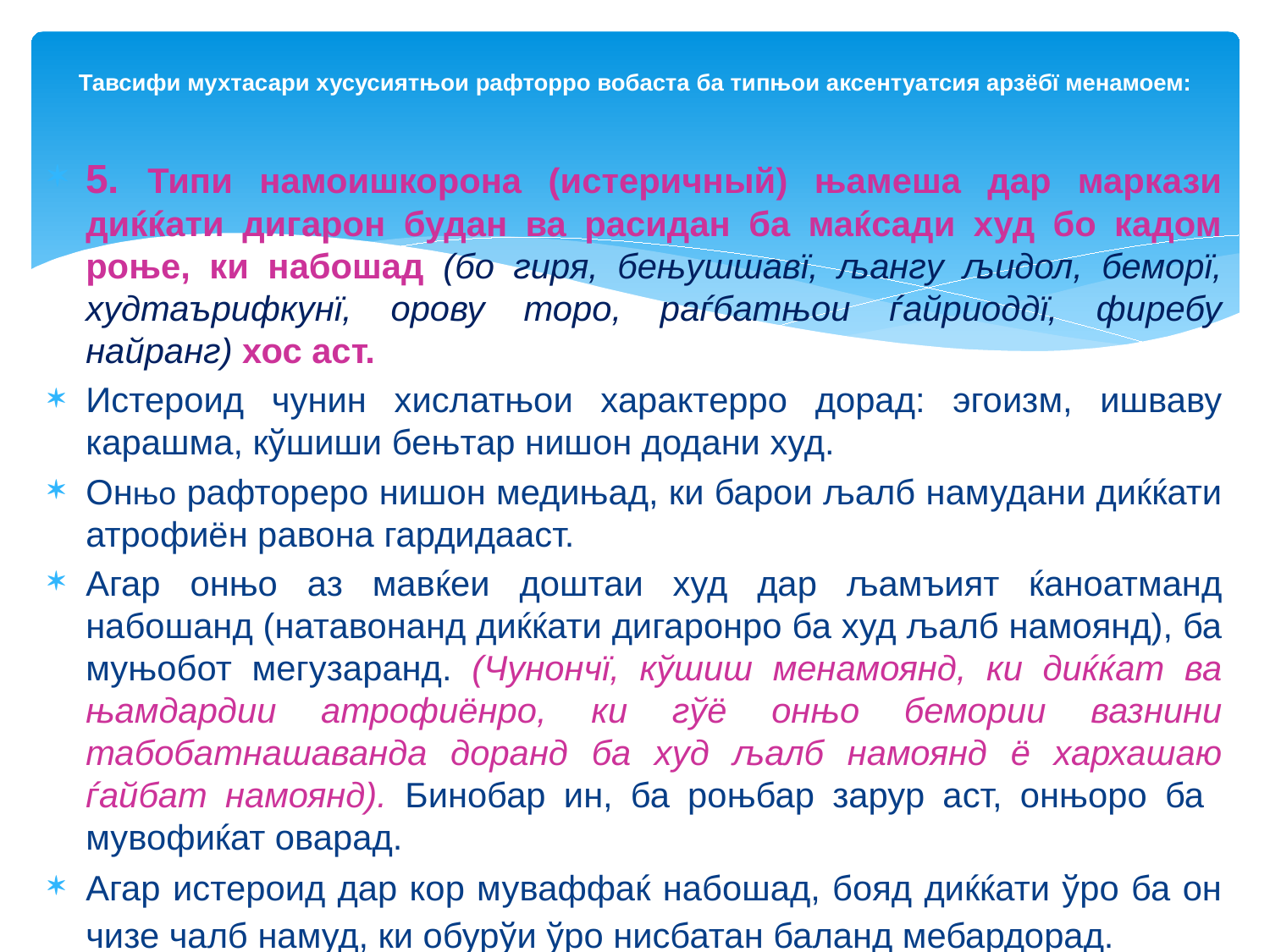

# Тавсифи мухтасари хусусиятњои рафторро вобаста ба типњои аксентуатсия арзёбї менамоем:
5. Типи намоишкорона (истеричный) њамеша дар маркази диќќати дигарон будан ва расидан ба маќсади худ бо кадом роње, ки набошад (бо гиря, бењушшавї, љангу љидол, беморї, худтаърифкунї, орову торо, раѓбатњои ѓайриоддї, фиребу найранг) хос аст.
Истероид чунин хислатњои характерро дорад: эгоизм, ишваву карашма, кўшиши бењтар нишон додани худ.
Онњо рафтореро нишон медињад, ки барои љалб намудани диќќати атрофиён равона гардидааст.
Агар онњо аз мавќеи доштаи худ дар љамъият ќаноатманд набошанд (натавонанд диќќати дигаронро ба худ љалб намоянд), ба муњобот мегузаранд. (Чунончї, кўшиш менамоянд, ки диќќат ва њамдардии атрофиёнро, ки гўё онњо бемории вазнини табобатнашаванда доранд ба худ љалб намоянд ё хархашаю ѓайбат намоянд). Бинобар ин, ба роњбар зарур аст, онњоро ба  мувофиќат оварад.
Агар истероид дар кор муваффаќ набошад, бояд диќќати ўро ба он чизе чалб намуд, ки обурўи ўро нисбатан баланд мебардорад.